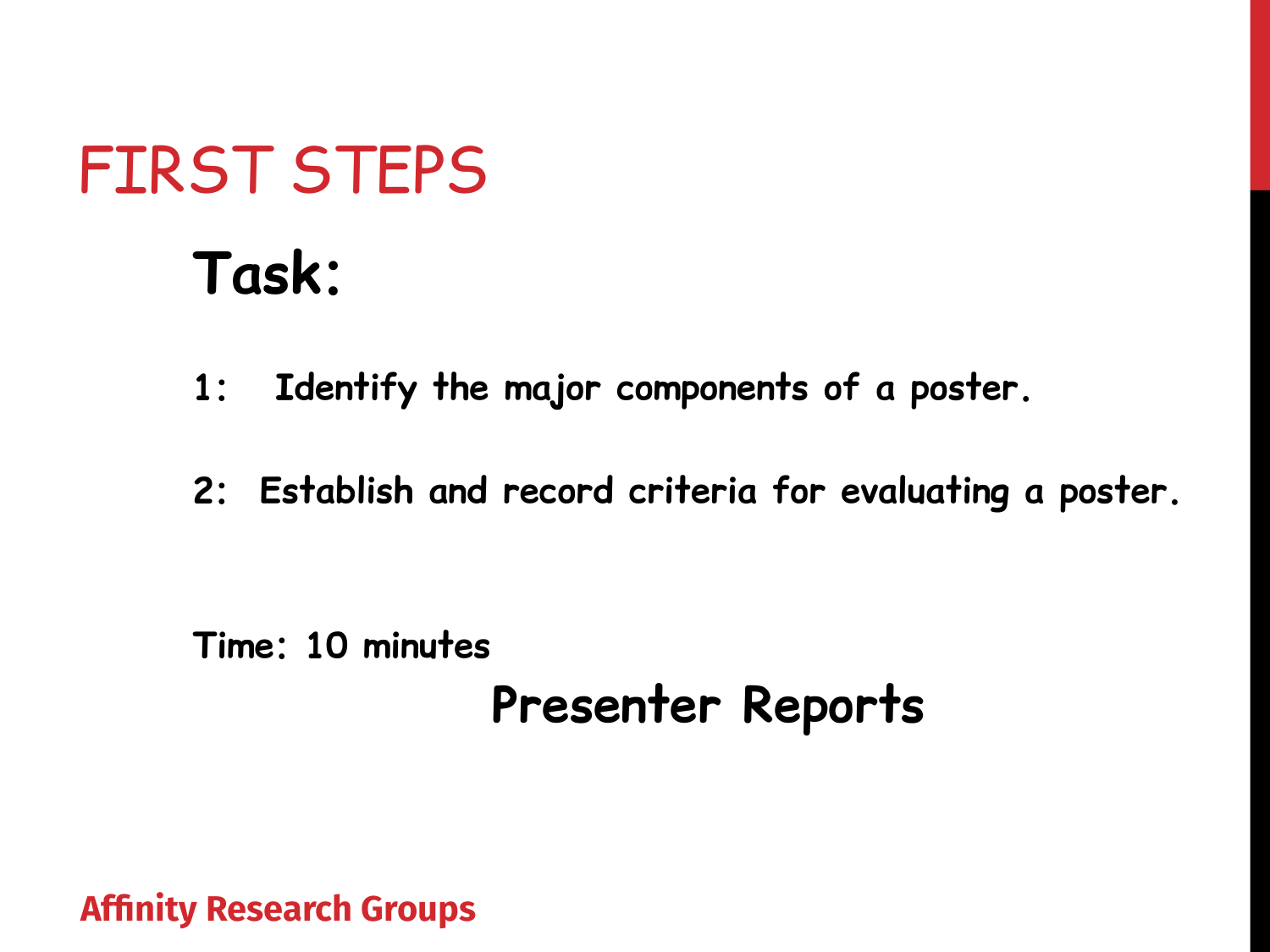

# FIRST STEPS
Task:

1:   Identify the major components of a poster.

2:  Establish and record criteria for evaluating a poster.

Time: 10 minutes
Presenter Reports